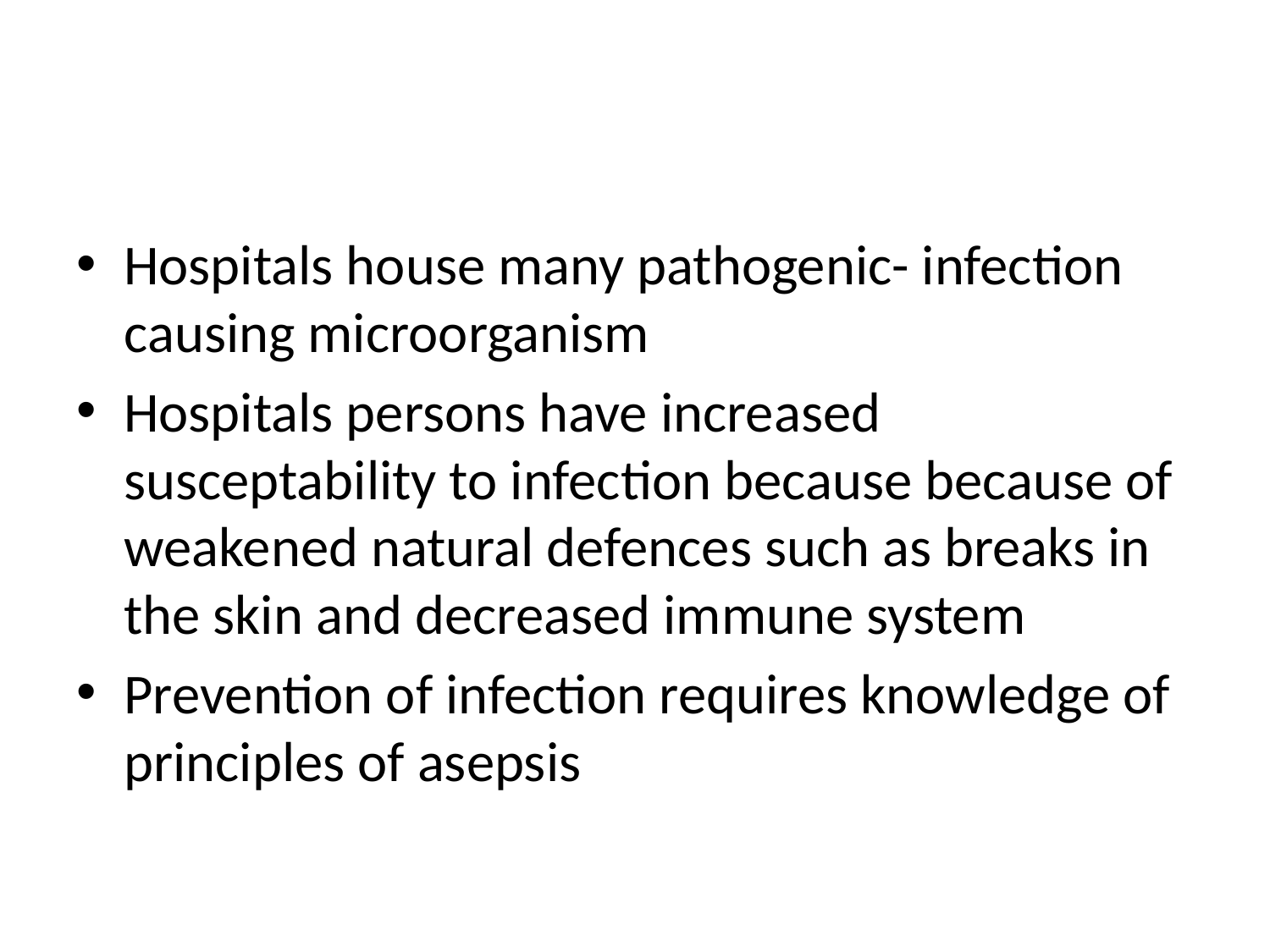

#
Hospitals house many pathogenic- infection causing microorganism
Hospitals persons have increased susceptability to infection because because of weakened natural defences such as breaks in the skin and decreased immune system
Prevention of infection requires knowledge of principles of asepsis